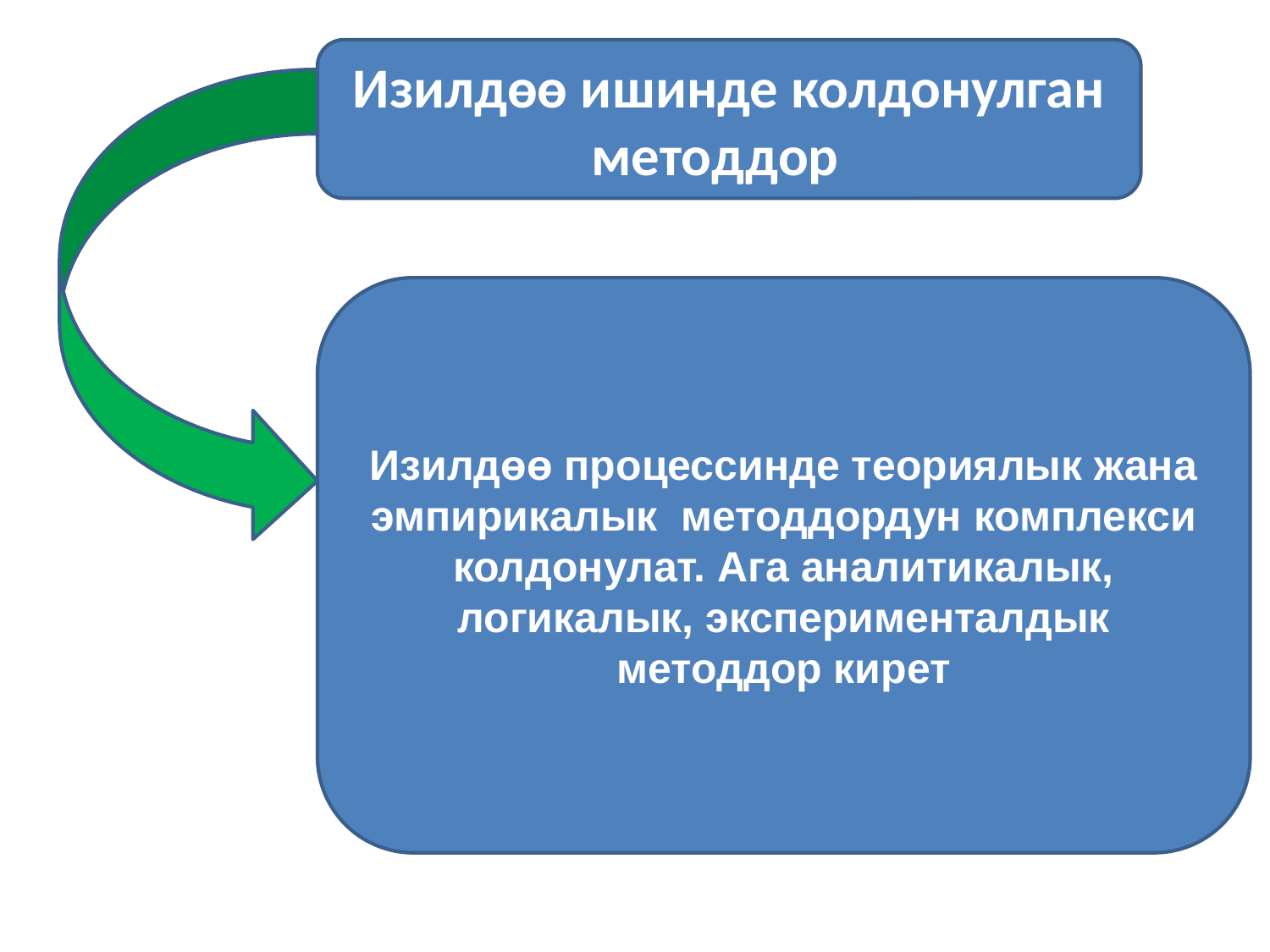

#
Изилдөө ишинде колдонулган методдор

Изилдөө процессинде теориялык жана эмпирикалык  методдордун комплекси колдонулат. Ага аналитикалык, логикалык, эксперименталдык методдор кирет